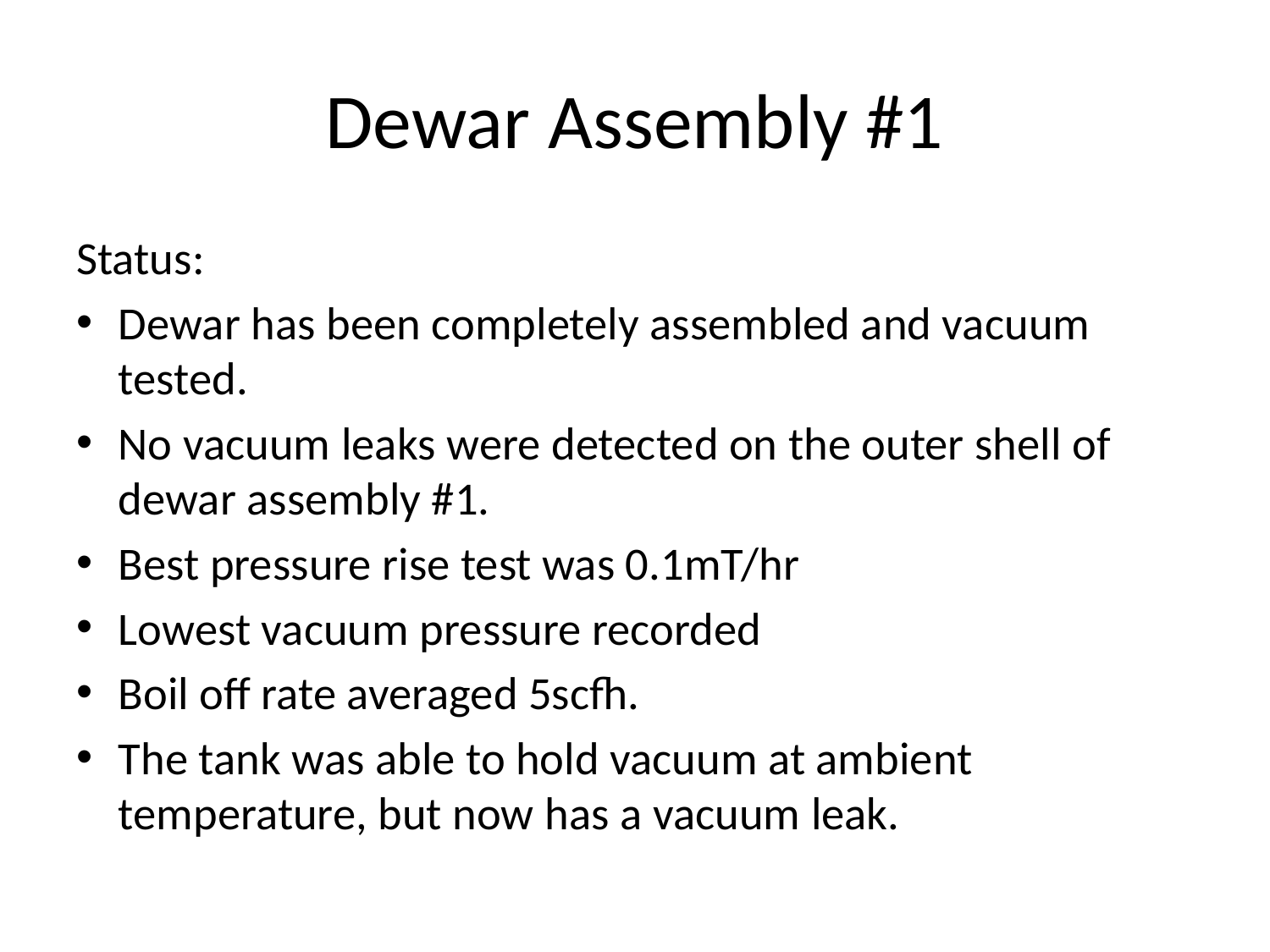

# Dewar Assembly #1
Status:
Dewar has been completely assembled and vacuum tested.
No vacuum leaks were detected on the outer shell of dewar assembly #1.
Best pressure rise test was 0.1mT/hr
Lowest vacuum pressure recorded
Boil off rate averaged 5scfh.
The tank was able to hold vacuum at ambient temperature, but now has a vacuum leak.